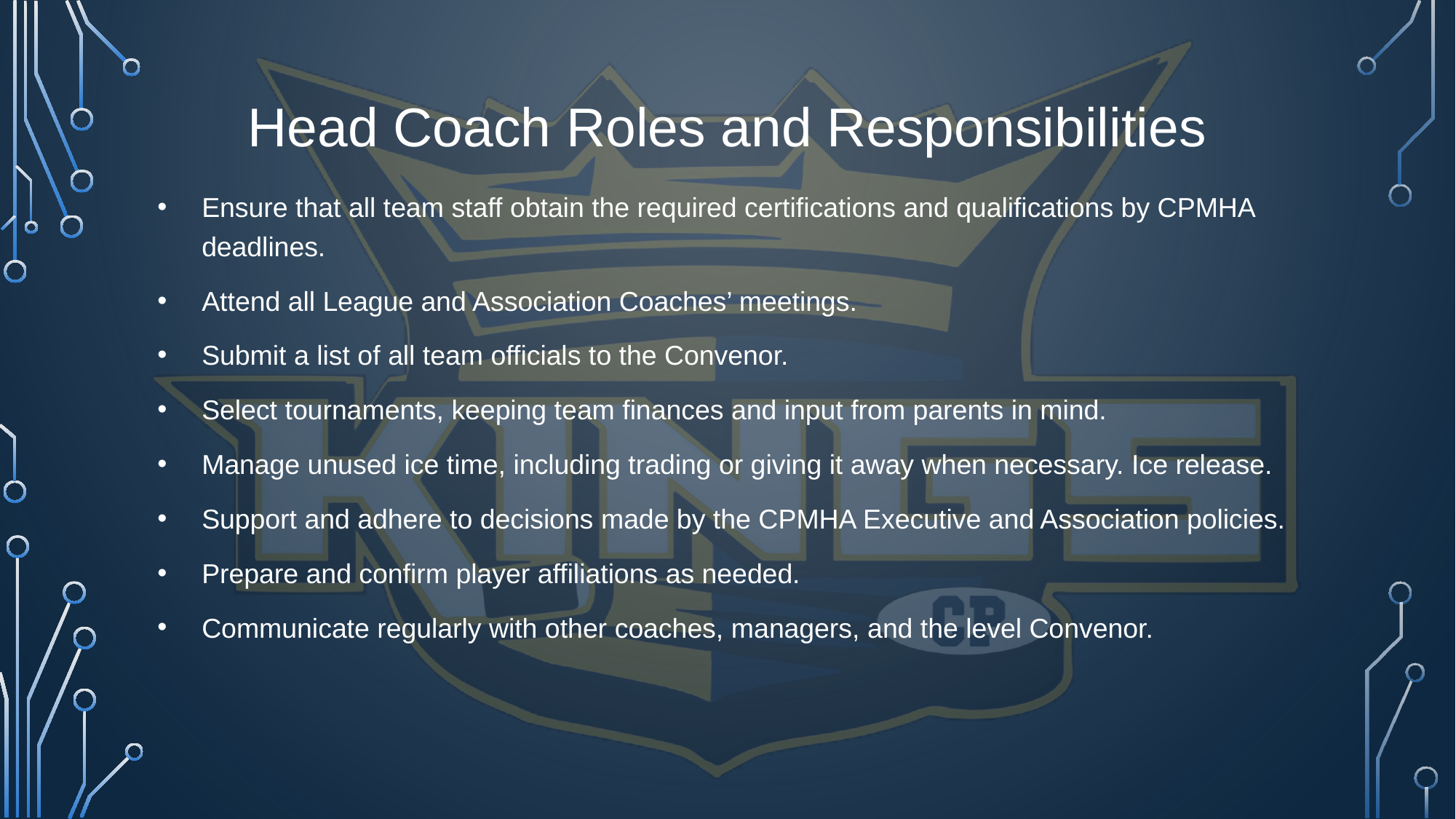

# Head Coach Roles and Responsibilities
Ensure that all team staff obtain the required certifications and qualifications by CPMHA deadlines.
Attend all League and Association Coaches’ meetings.
Submit a list of all team officials to the Convenor.
Select tournaments, keeping team finances and input from parents in mind.
Manage unused ice time, including trading or giving it away when necessary. Ice release.
Support and adhere to decisions made by the CPMHA Executive and Association policies.
Prepare and confirm player affiliations as needed.
Communicate regularly with other coaches, managers, and the level Convenor.